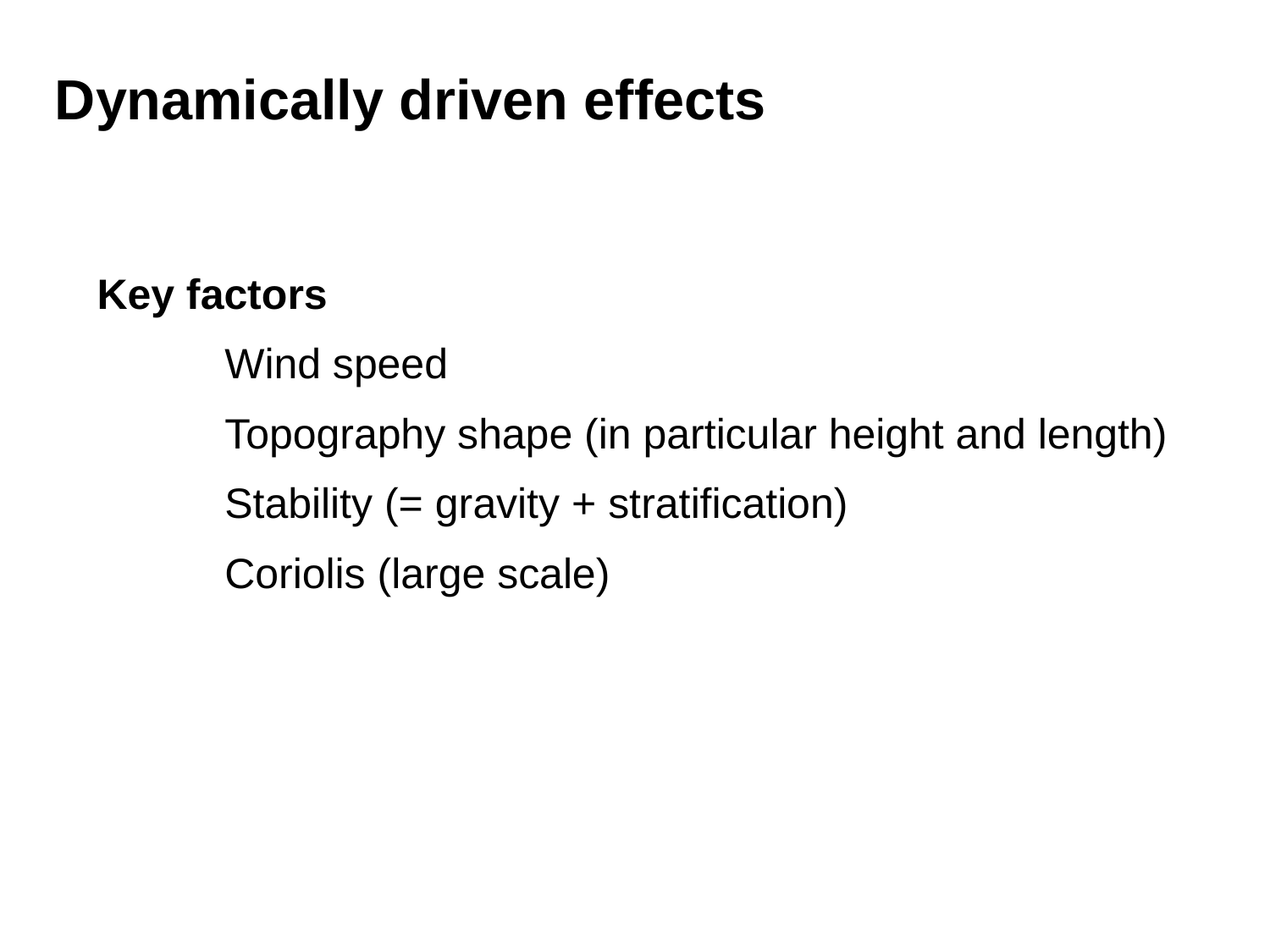

Dynamically driven effects
Key factors
Wind speed
Topography shape (in particular height and length)
Stability (= gravity + stratification)
Coriolis (large scale)